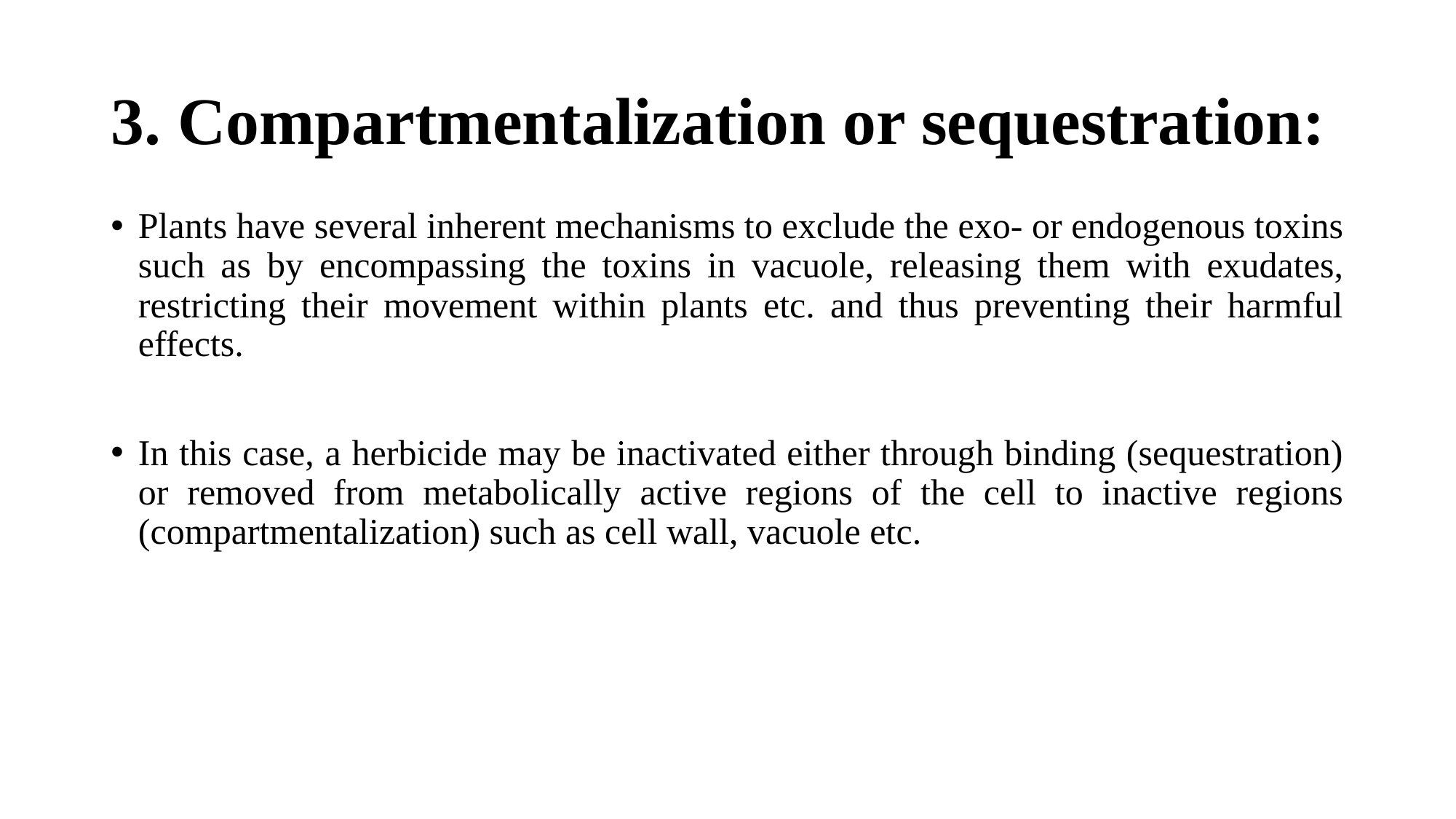

# 3. Compartmentalization or sequestration:
Plants have several inherent mechanisms to exclude the exo- or endogenous toxins such as by encompassing the toxins in vacuole, releasing them with exudates, restricting their movement within plants etc. and thus preventing their harmful effects.

In this case, a herbicide may be inactivated either through binding (sequestration) or removed from metabolically active regions of the cell to inactive regions (compartmentalization) such as cell wall, vacuole etc.